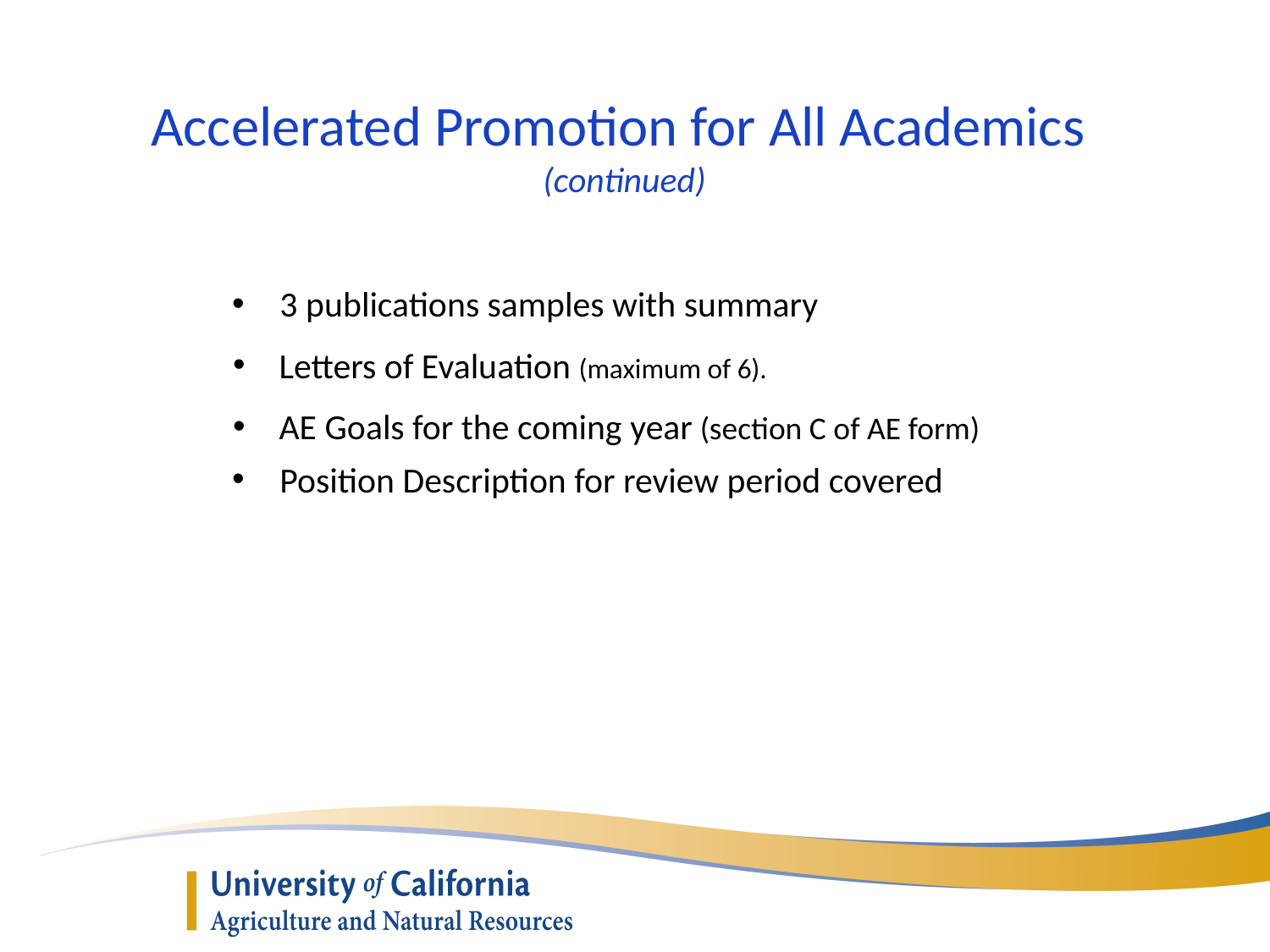

# Accelerated Promotion for All Academics (continued)
3 publications samples with summary
Letters of Evaluation (maximum of 6).
AE Goals for the coming year (section C of AE form)
Position Description for review period covered